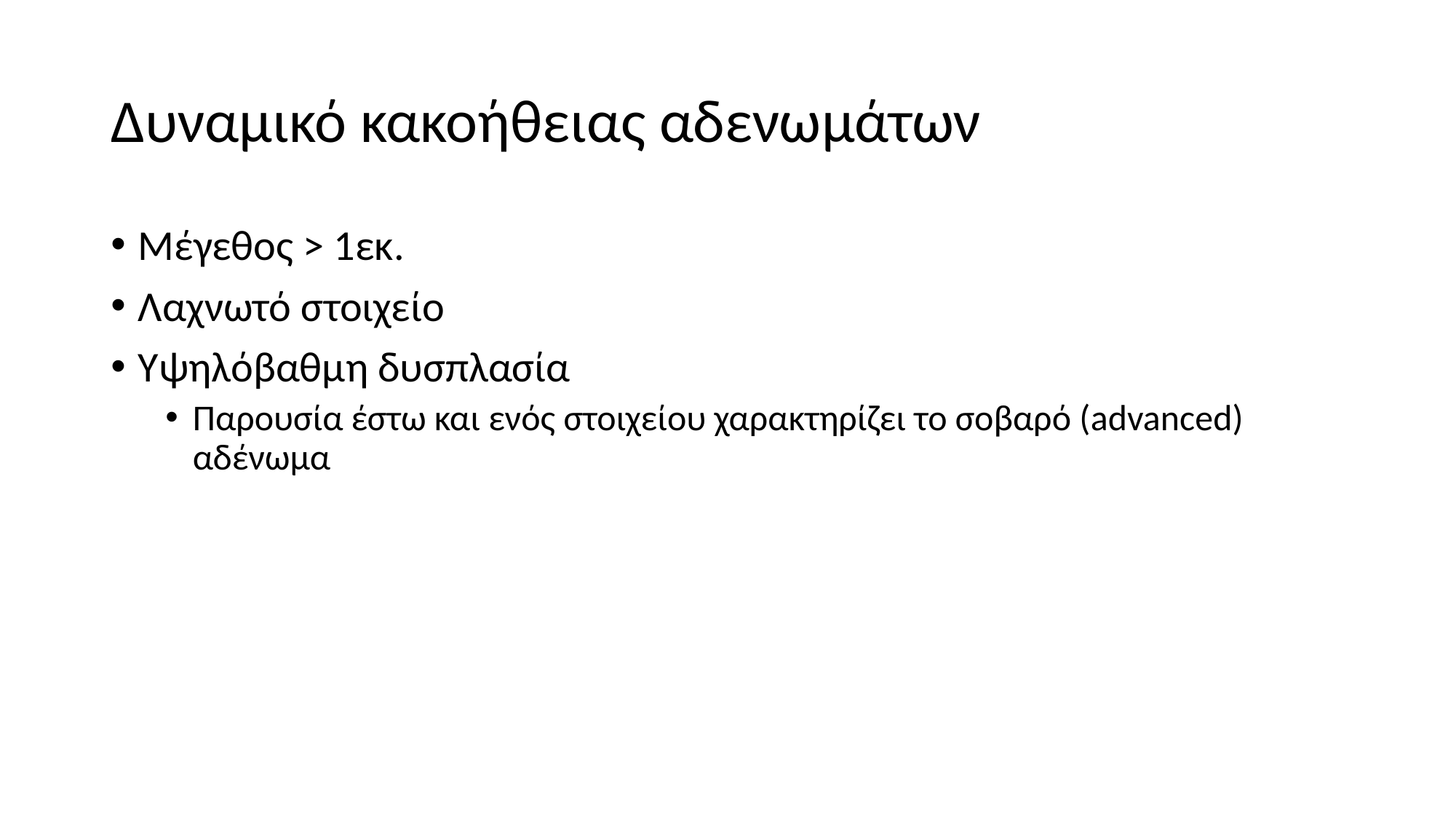

# Δυναμικό κακοήθειας αδενωμάτων
Μέγεθος > 1εκ.
Λαχνωτό στοιχείο
Υψηλόβαθμη δυσπλασία
Παρουσία έστω και ενός στοιχείου χαρακτηρίζει το σοβαρό (advanced) αδένωμα